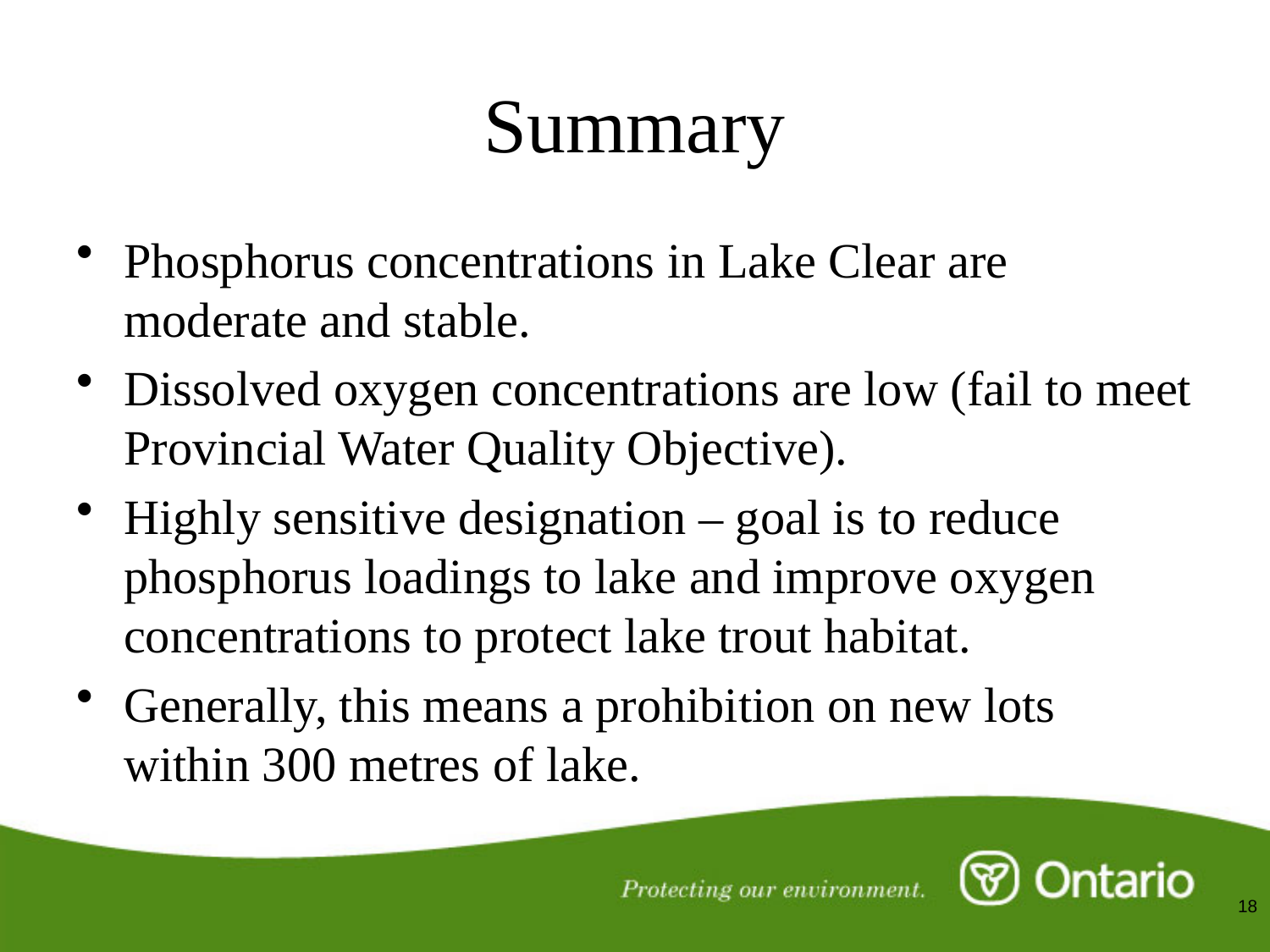

# Summary
Phosphorus concentrations in Lake Clear are moderate and stable.
Dissolved oxygen concentrations are low (fail to meet Provincial Water Quality Objective).
Highly sensitive designation – goal is to reduce phosphorus loadings to lake and improve oxygen concentrations to protect lake trout habitat.
Generally, this means a prohibition on new lots within 300 metres of lake.

18